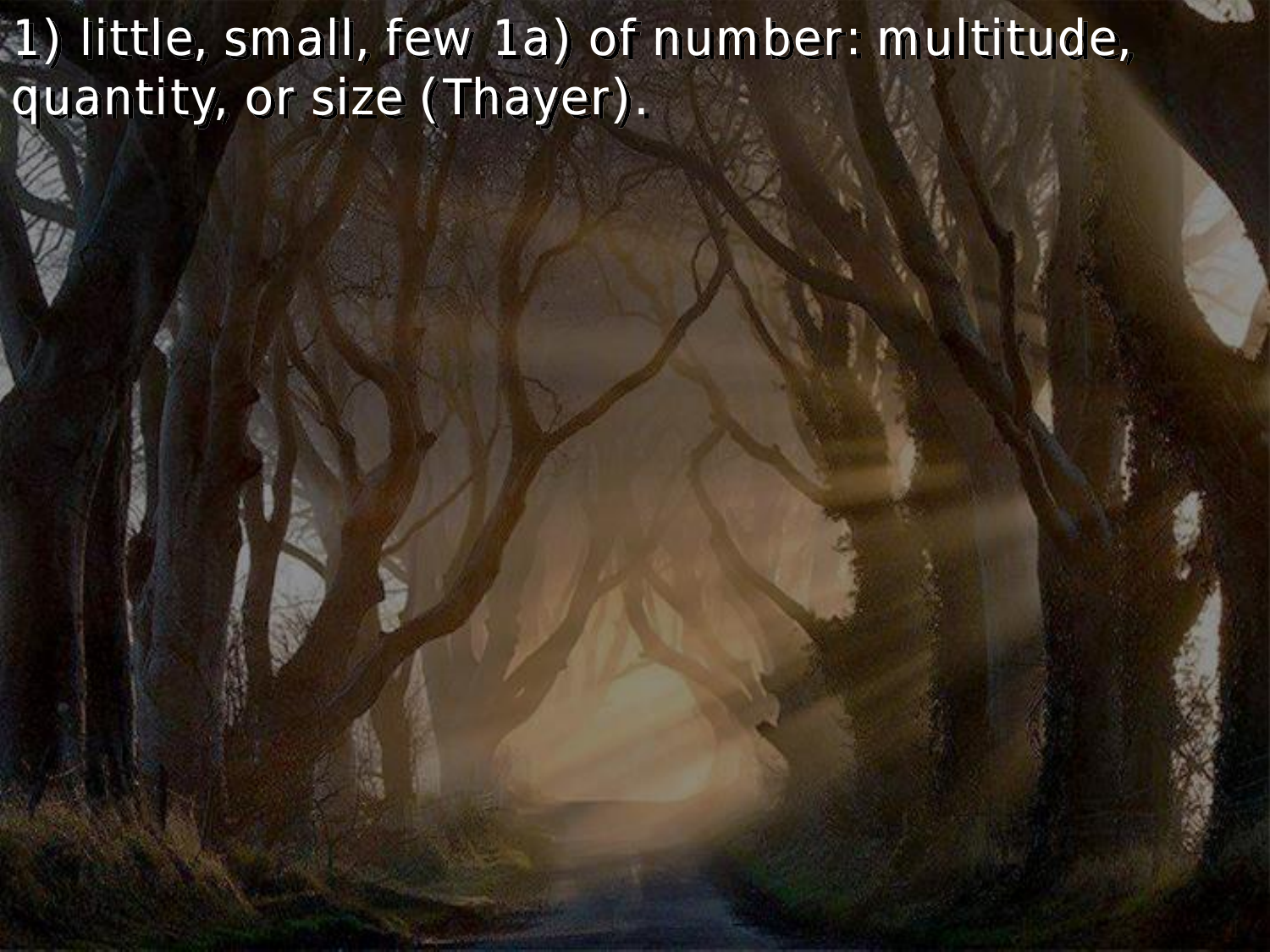

1) little, small, few 1a) of number: multitude, quantity, or size (Thayer).